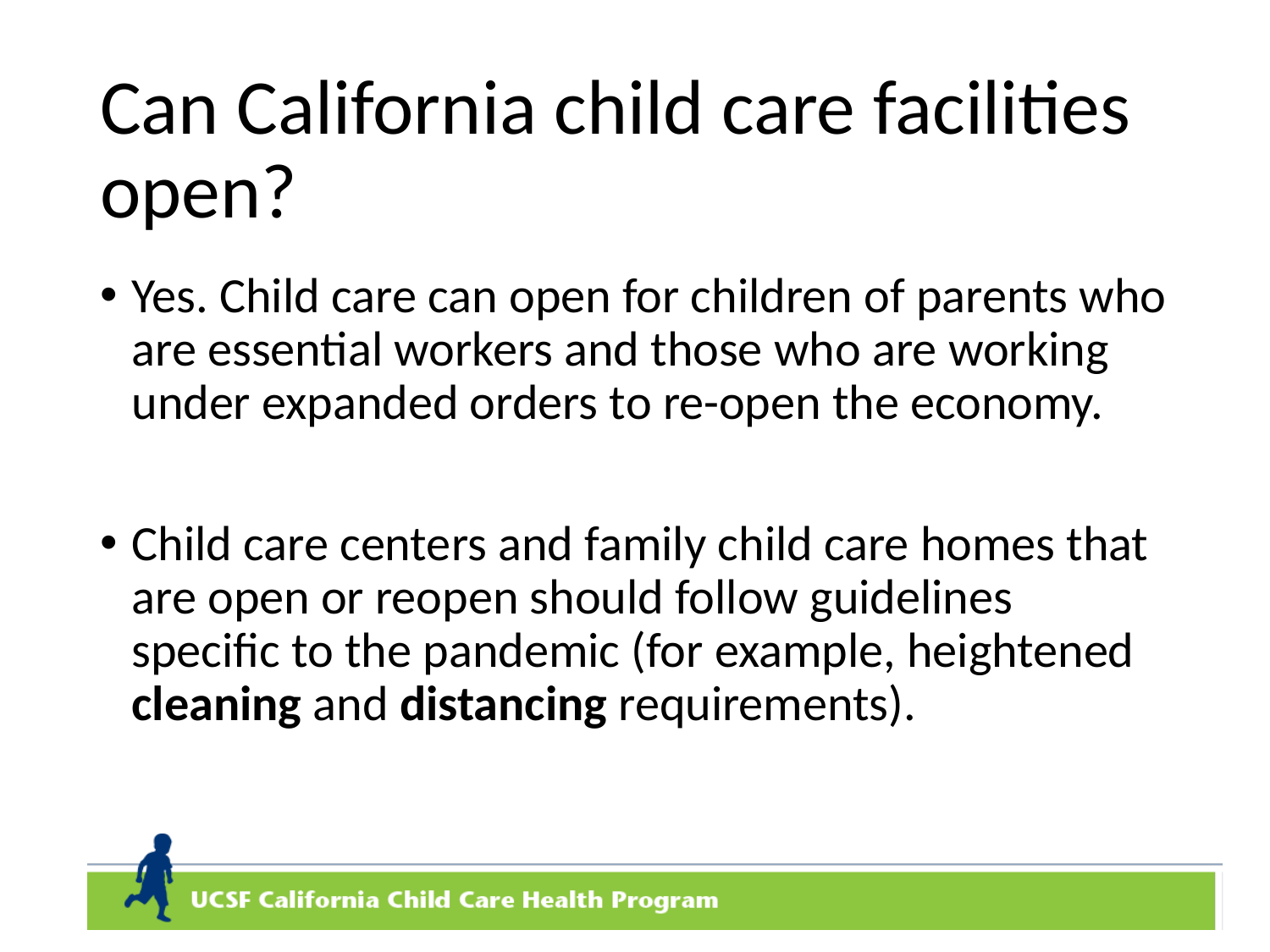

# Can California child care facilities open?
Yes. Child care can open for children of parents who are essential workers and those who are working under expanded orders to re-open the economy.

Child care centers and family child care homes that are open or reopen should follow guidelines specific to the pandemic (for example, heightened cleaning and distancing requirements).